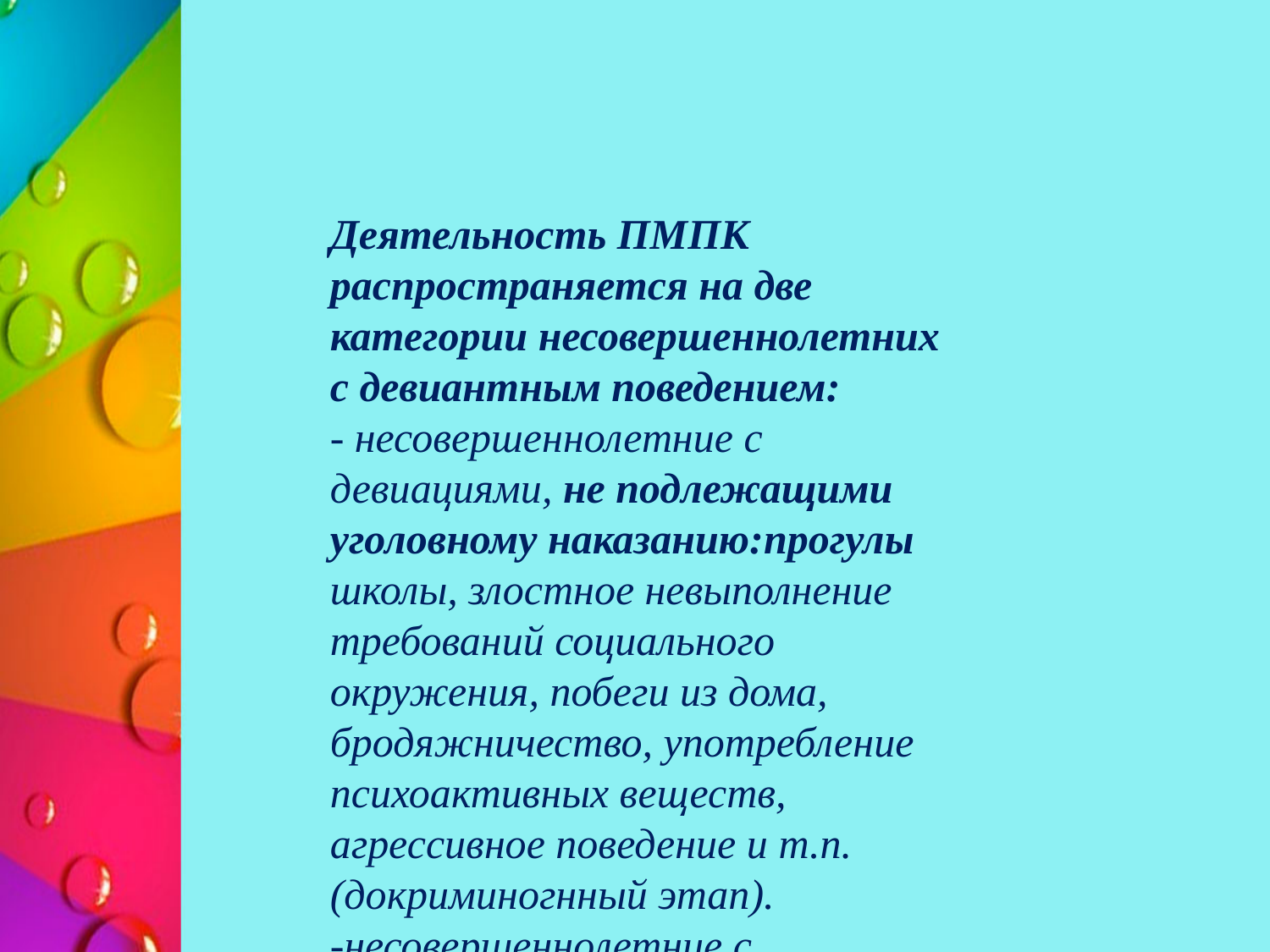

Деятельность ПМПК распространяется на две категории несовершеннолетних с девиантным поведением:
- несовершеннолетние с девиациями, не подлежащими уголовному наказанию:прогулы школы, злостное невыполнение требований социального окружения, побеги из дома, бродяжничество, употребление психоактивных веществ, агрессивное поведение и т.п. (докриминогнный этап).
-несовершеннолетние с делинквентным поведением, то есть находящиеся в конфлиткте с законом.